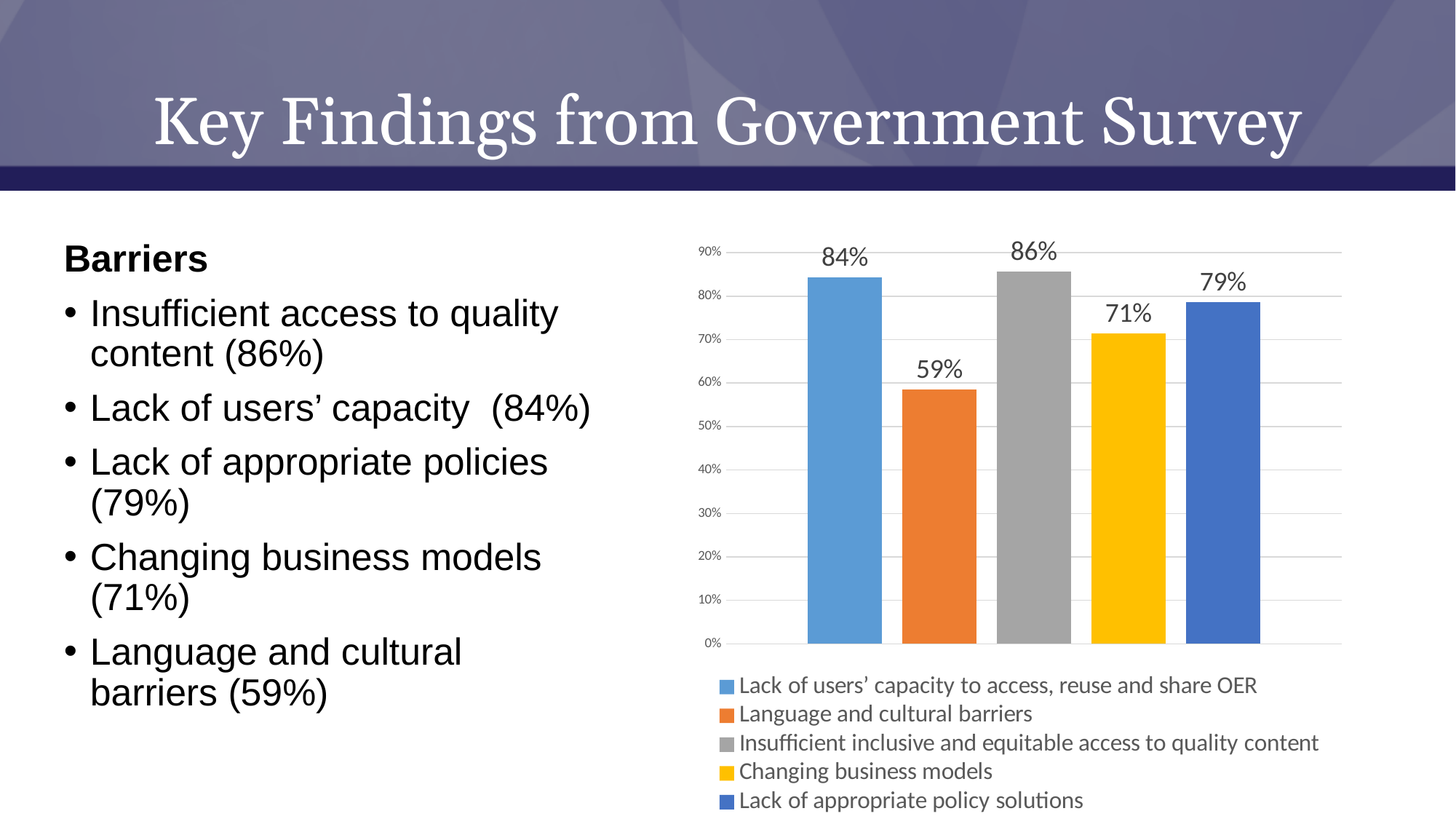

# Key Findings from Government Survey
Barriers
Insufficient access to quality content (86%)
Lack of users’ capacity  (84%)
Lack of appropriate policies (79%)
Changing business models (71%)
Language and cultural barriers (59%)

### Chart

| Category | Lack of users’ capacity to access, reuse and share OER | Language and cultural barriers | Insufficient inclusive and equitable access to quality content | Changing business models | Lack of appropriate policy solutions |
|---|---|---|---|---|---|